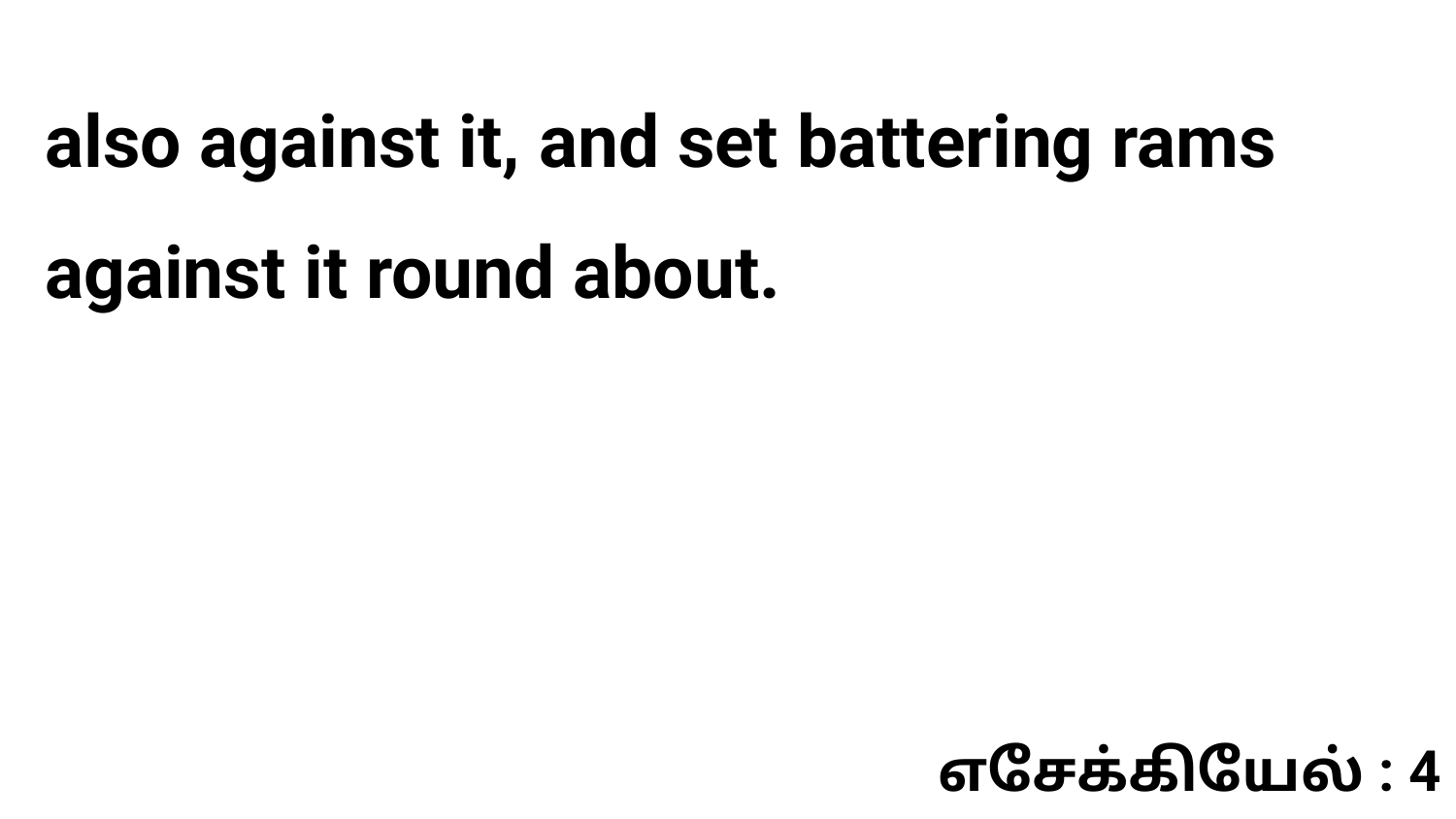

also against it, and set battering rams against it round about.
எசேக்கியேல் : 4